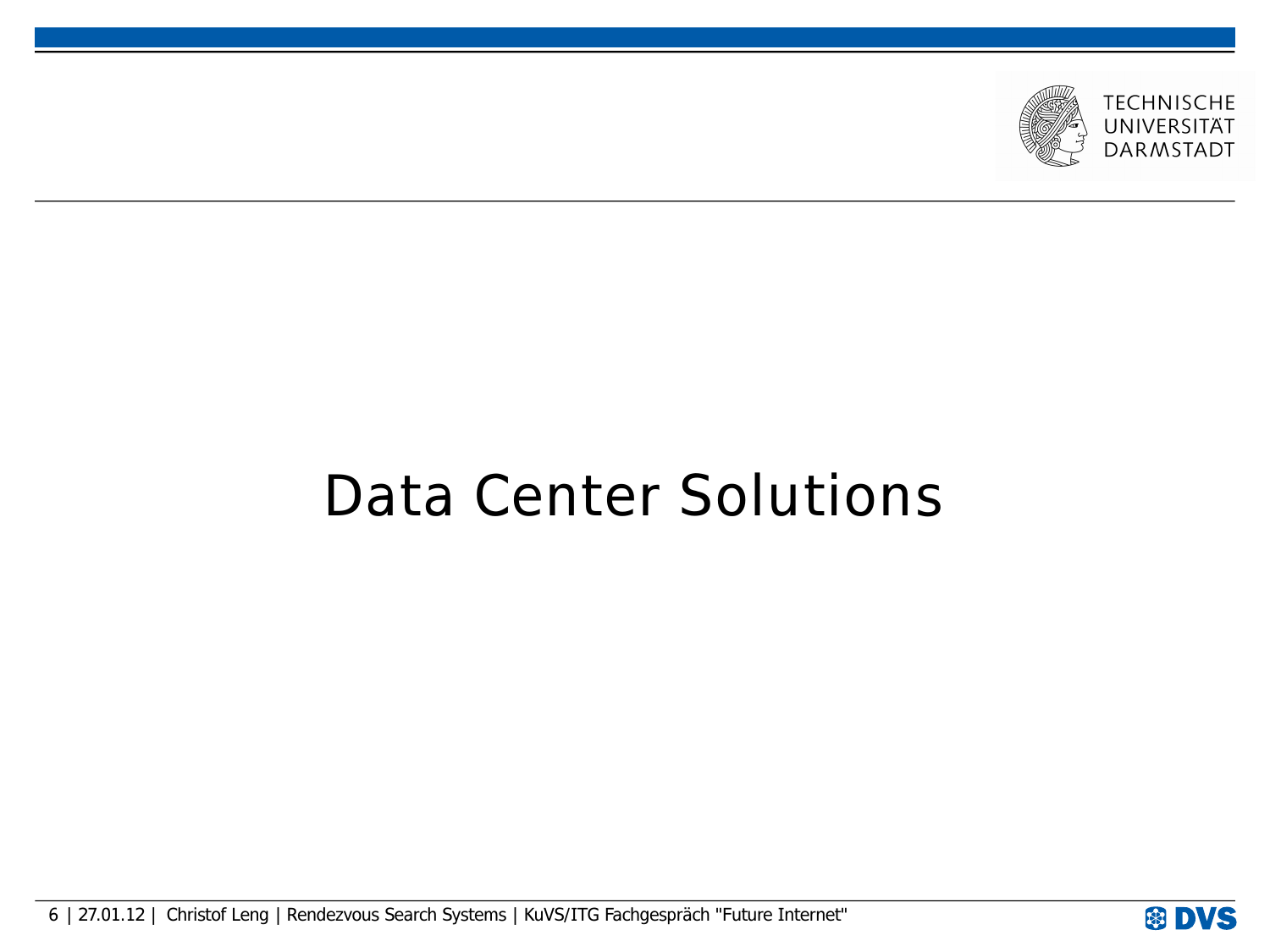

# Data Center Solutions
6
Christof Leng | Rendezvous Search Systems | KuVS/ITG Fachgespräch "Future Internet"
| 27.01.12 |